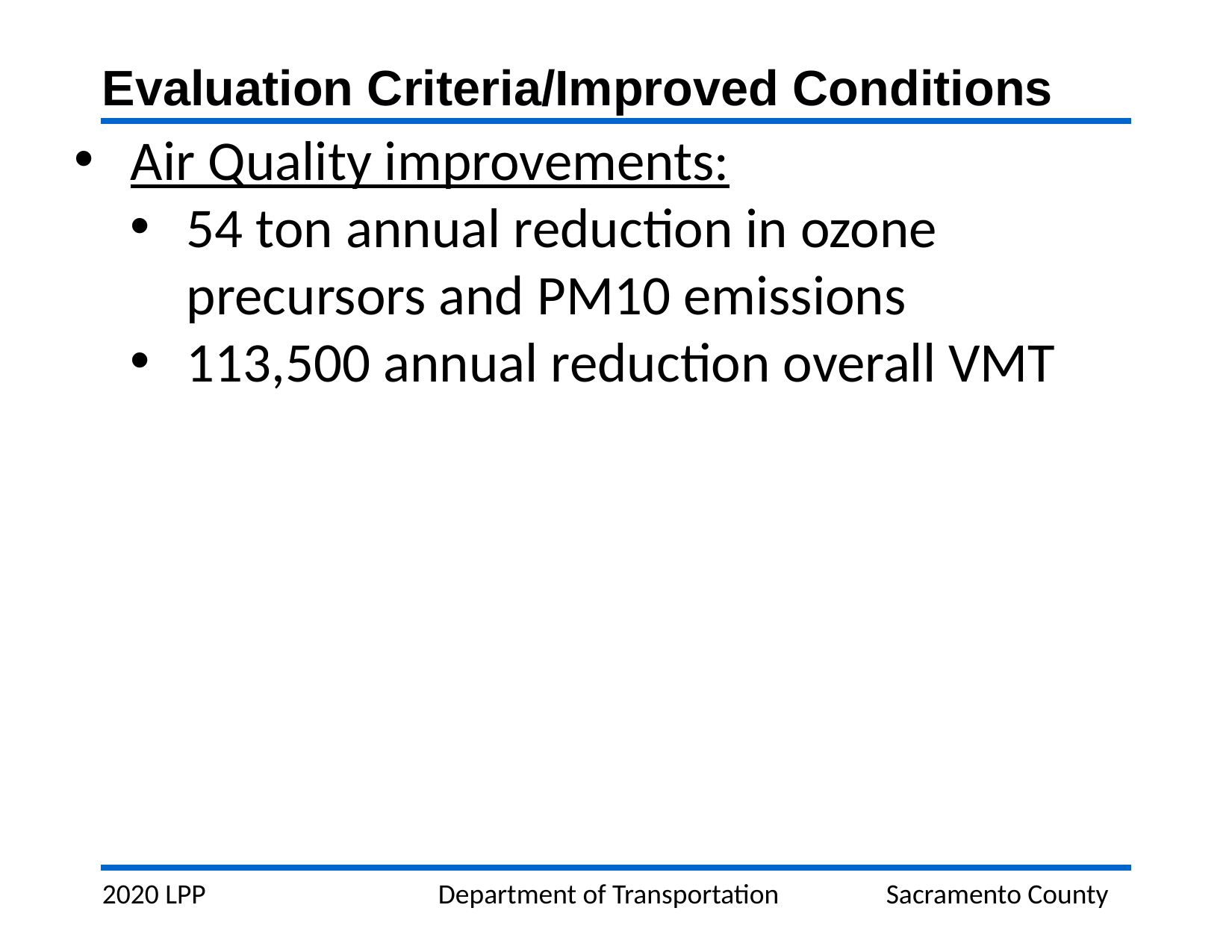

Evaluation Criteria/Improved Conditions

Air Quality improvements:
54 ton annual reduction in ozone precursors and PM10 emissions
113,500 annual reduction overall VMT

2020 LPP			Department of Transportation	Sacramento County